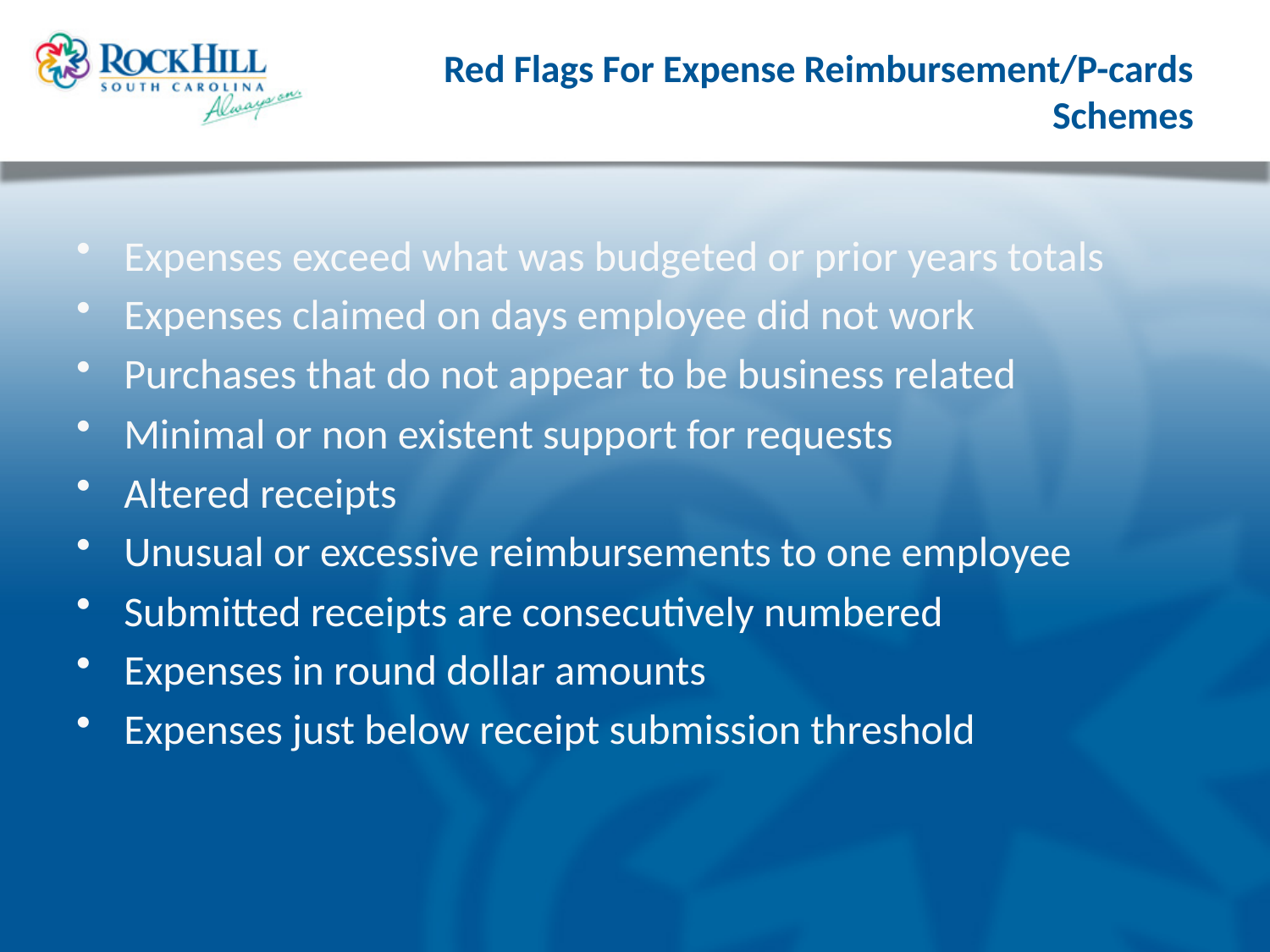

# Red Flags For Expense Reimbursement/P-cards Schemes
Expenses exceed what was budgeted or prior years totals
Expenses claimed on days employee did not work
Purchases that do not appear to be business related
Minimal or non existent support for requests
Altered receipts
Unusual or excessive reimbursements to one employee
Submitted receipts are consecutively numbered
Expenses in round dollar amounts
Expenses just below receipt submission threshold